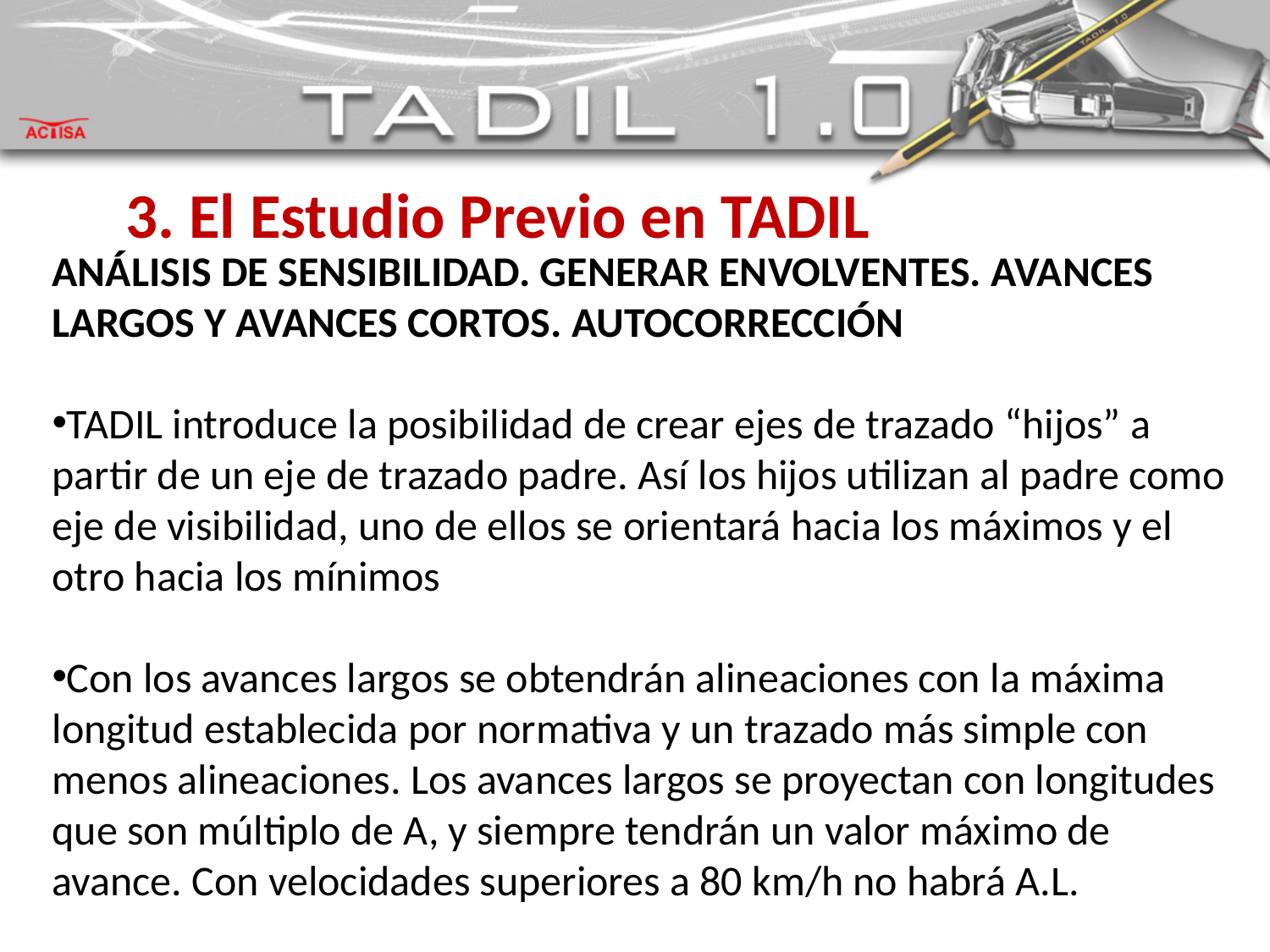

3. El Estudio Previo en TADIL
ANÁLISIS DE SENSIBILIDAD. GENERAR ENVOLVENTES. AVANCES LARGOS Y AVANCES CORTOS. AUTOCORRECCIÓN

TADIL introduce la posibilidad de crear ejes de trazado “hijos” a partir de un eje de trazado padre. Así los hijos utilizan al padre como eje de visibilidad, uno de ellos se orientará hacia los máximos y el otro hacia los mínimos

Con los avances largos se obtendrán alineaciones con la máxima longitud establecida por normativa y un trazado más simple con menos alineaciones. Los avances largos se proyectan con longitudes que son múltiplo de A, y siempre tendrán un valor máximo de avance. Con velocidades superiores a 80 km/h no habrá A.L.